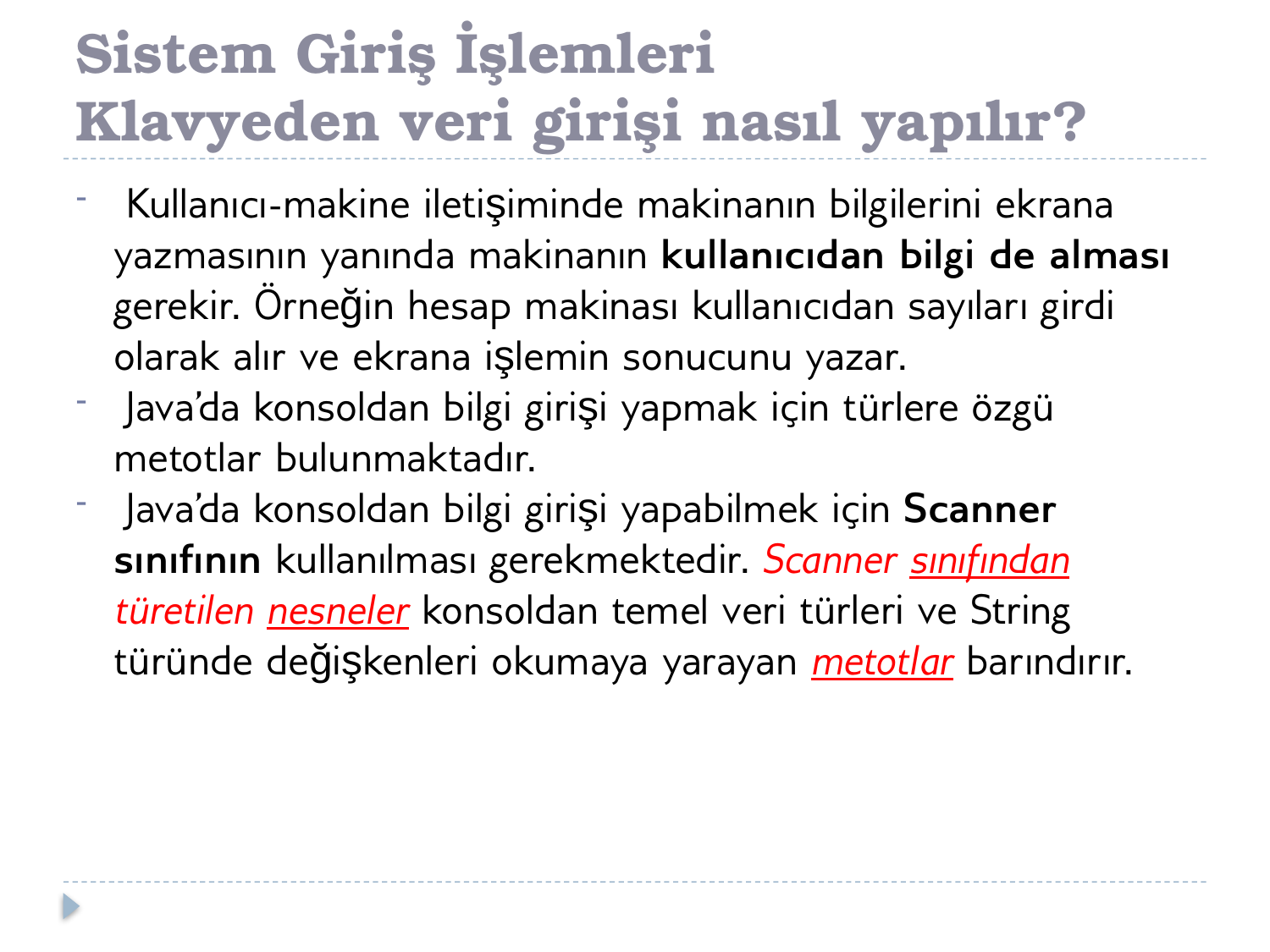

# Sistem Giriş İşlemleri Klavyeden veri girişi nasıl yapılır?
 Kullanıcı-makine iletişiminde makinanın bilgilerini ekrana yazmasının yanında makinanın kullanıcıdan bilgi de alması gerekir. Örneğin hesap makinası kullanıcıdan sayıları girdi olarak alır ve ekrana işlemin sonucunu yazar.
 Java’da konsoldan bilgi girişi yapmak için türlere özgü metotlar bulunmaktadır.
 Java’da konsoldan bilgi girişi yapabilmek için Scanner sınıfının kullanılması gerekmektedir. Scanner sınıfından türetilen nesneler konsoldan temel veri türleri ve String türünde değişkenleri okumaya yarayan metotlar barındırır.